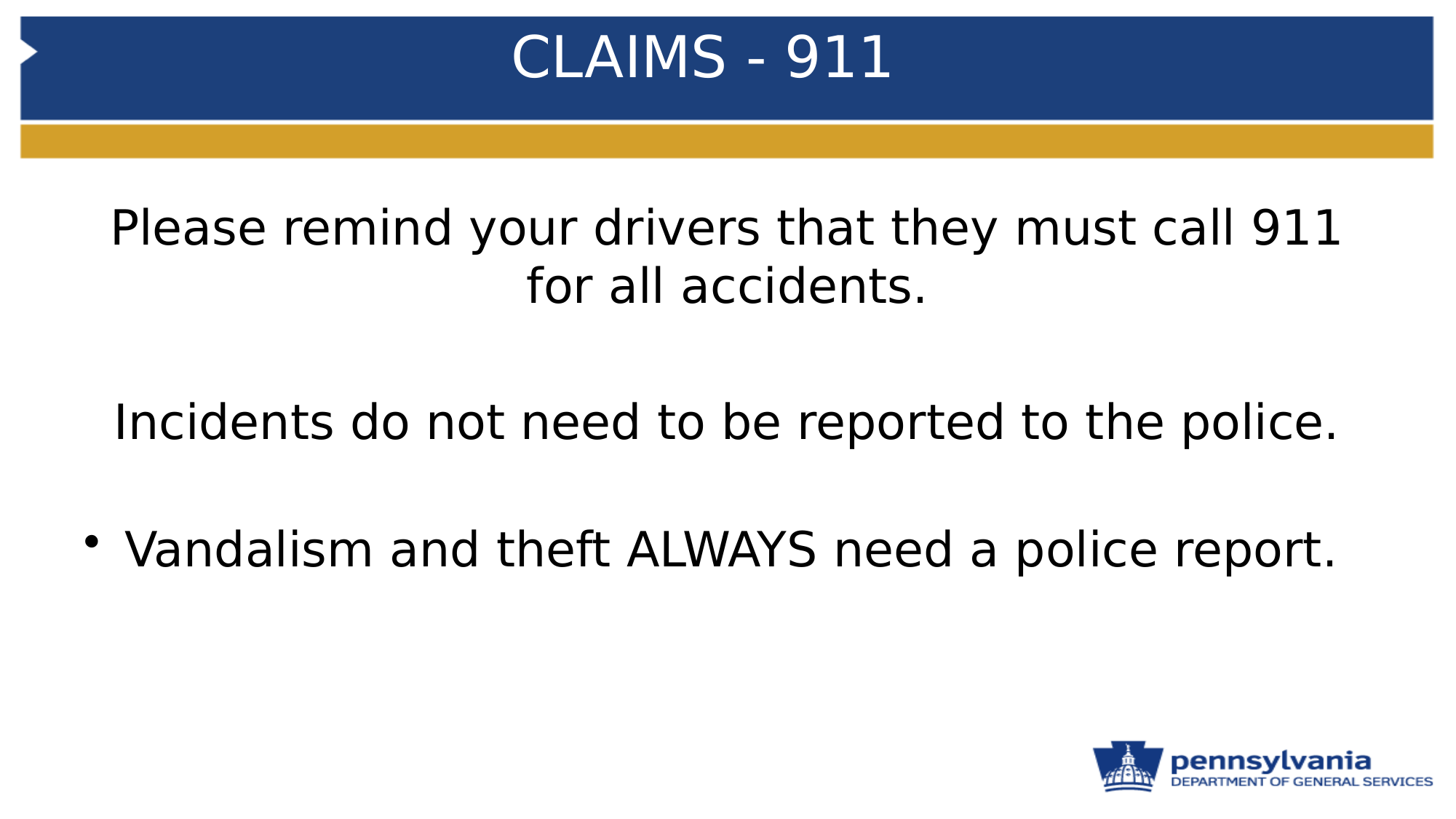

# CLAIMS - 911
Please remind your drivers that they must call 911 for all accidents.

Incidents do not need to be reported to the police.

Vandalism and theft ALWAYS need a police report.